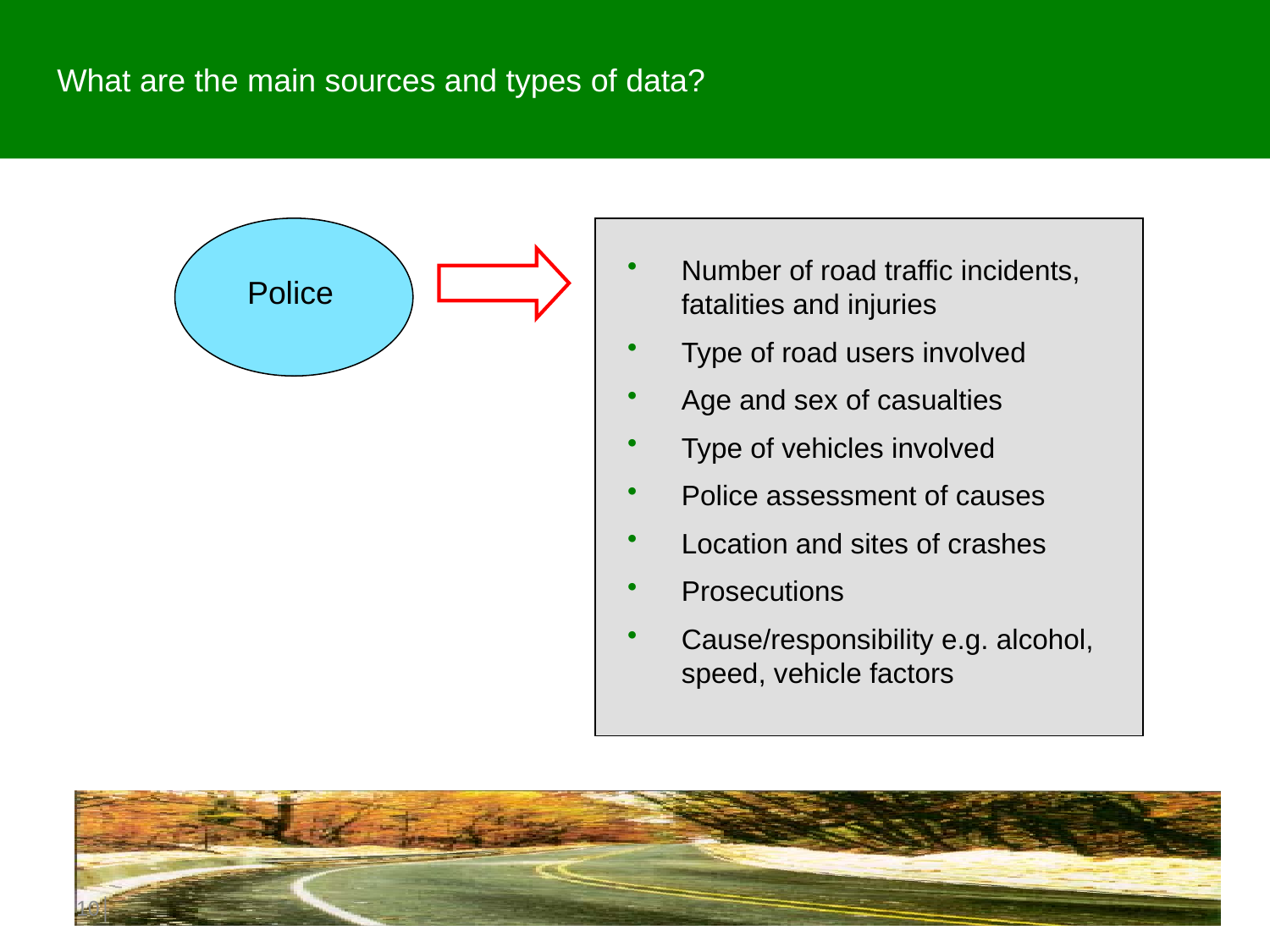

What are the main sources and types of data?

 	Number of road traffic incidents, 	fatalities and injuries
 	Type of road users involved
 	Age and sex of casualties
 	Type of vehicles involved
 	Police assessment of causes
 	Location and sites of crashes
 	Prosecutions
 	Cause/responsibility e.g. alcohol, 	speed, vehicle factors

Police
10│